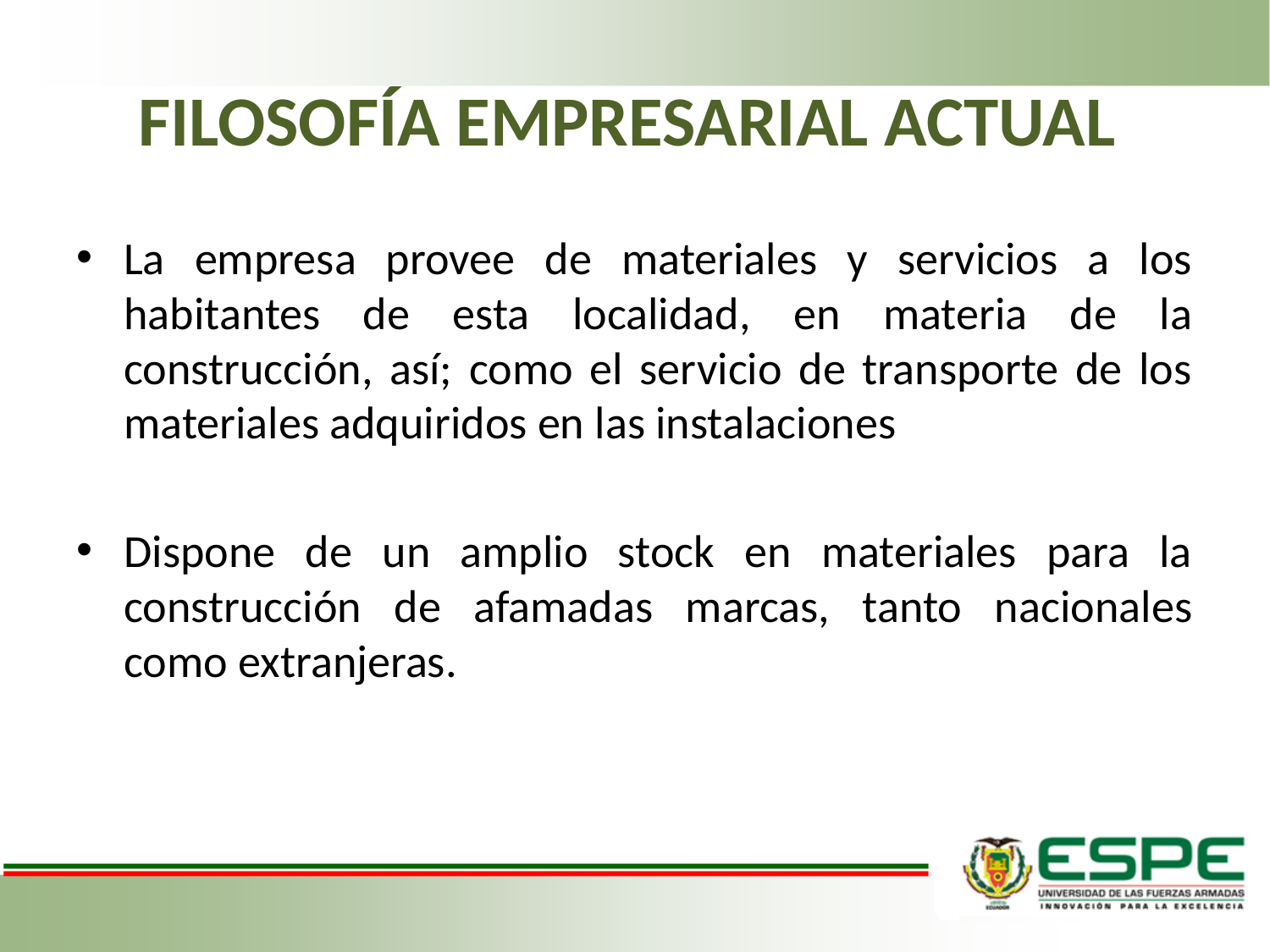

# FILOSOFÍA EMPRESARIAL ACTUAL
La empresa provee de materiales y servicios a los habitantes de esta localidad, en materia de la construcción, así; como el servicio de transporte de los materiales adquiridos en las instalaciones

Dispone de un amplio stock en materiales para la construcción de afamadas marcas, tanto nacionales como extranjeras.